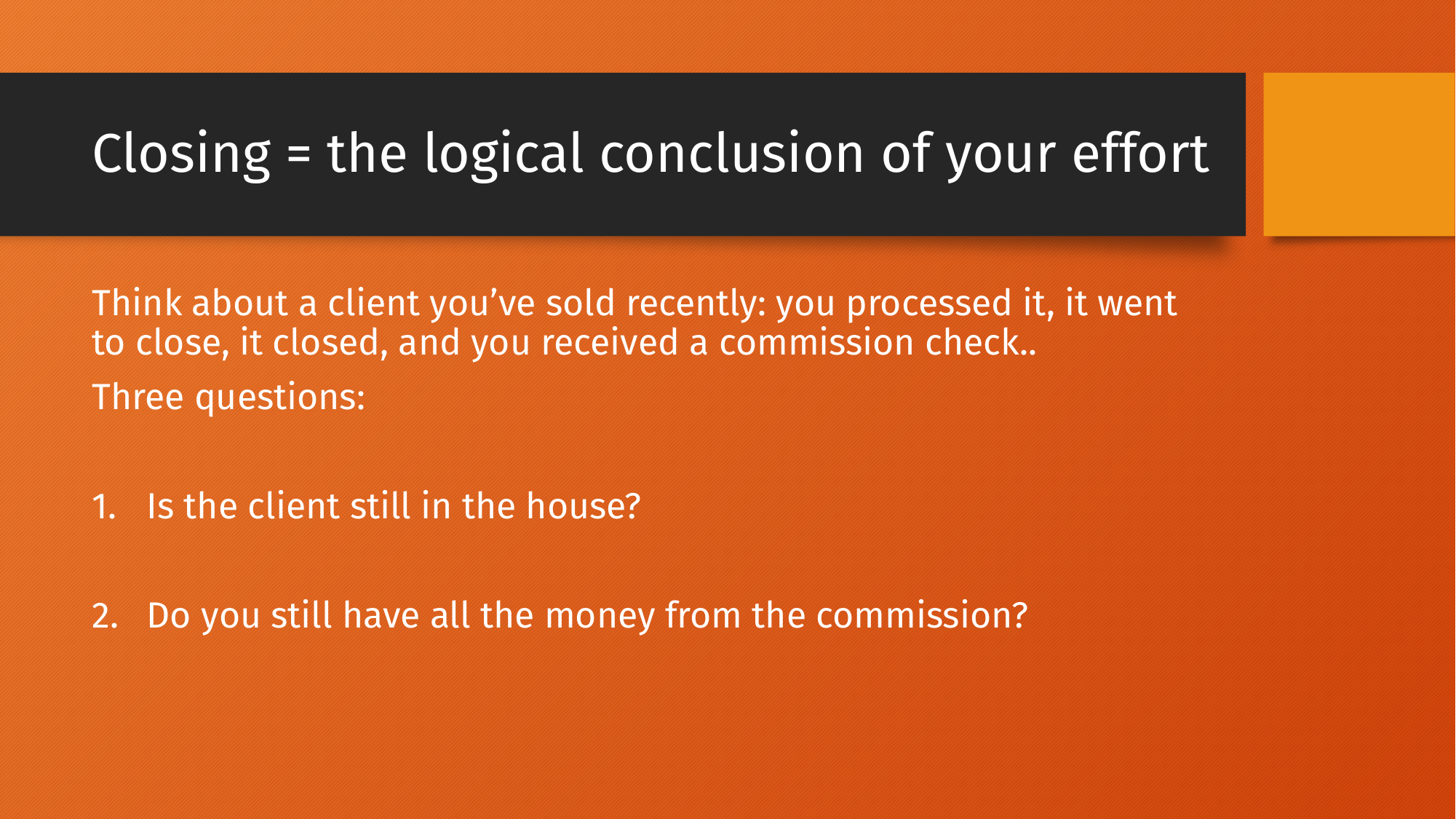

# Closing = the logical conclusion of your effort
Think about a client you’ve sold recently: you processed it, it went to close, it closed, and you received a commission check..
Three questions:

Is the client still in the house?

Do you still have all the money from the commission?